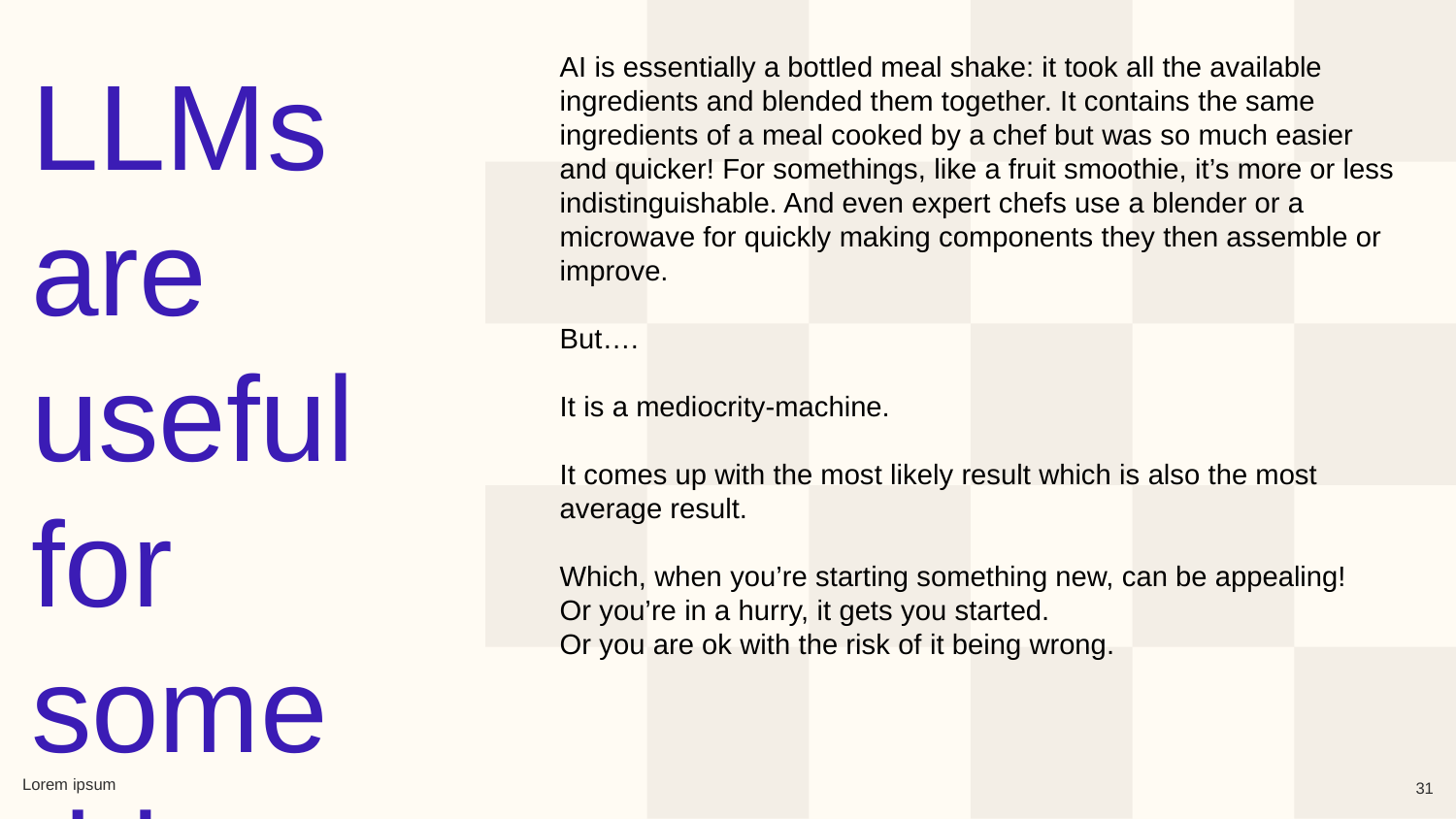

# LLMs are useful for some things
AI is essentially a bottled meal shake: it took all the available ingredients and blended them together. It contains the same ingredients of a meal cooked by a chef but was so much easier and quicker! For somethings, like a fruit smoothie, it’s more or less indistinguishable. And even expert chefs use a blender or a microwave for quickly making components they then assemble or improve.

But….

It is a mediocrity-machine.
It comes up with the most likely result which is also the most average result.

Which, when you’re starting something new, can be appealing!
Or you’re in a hurry, it gets you started.
Or you are ok with the risk of it being wrong.

Lorem ipsum
31